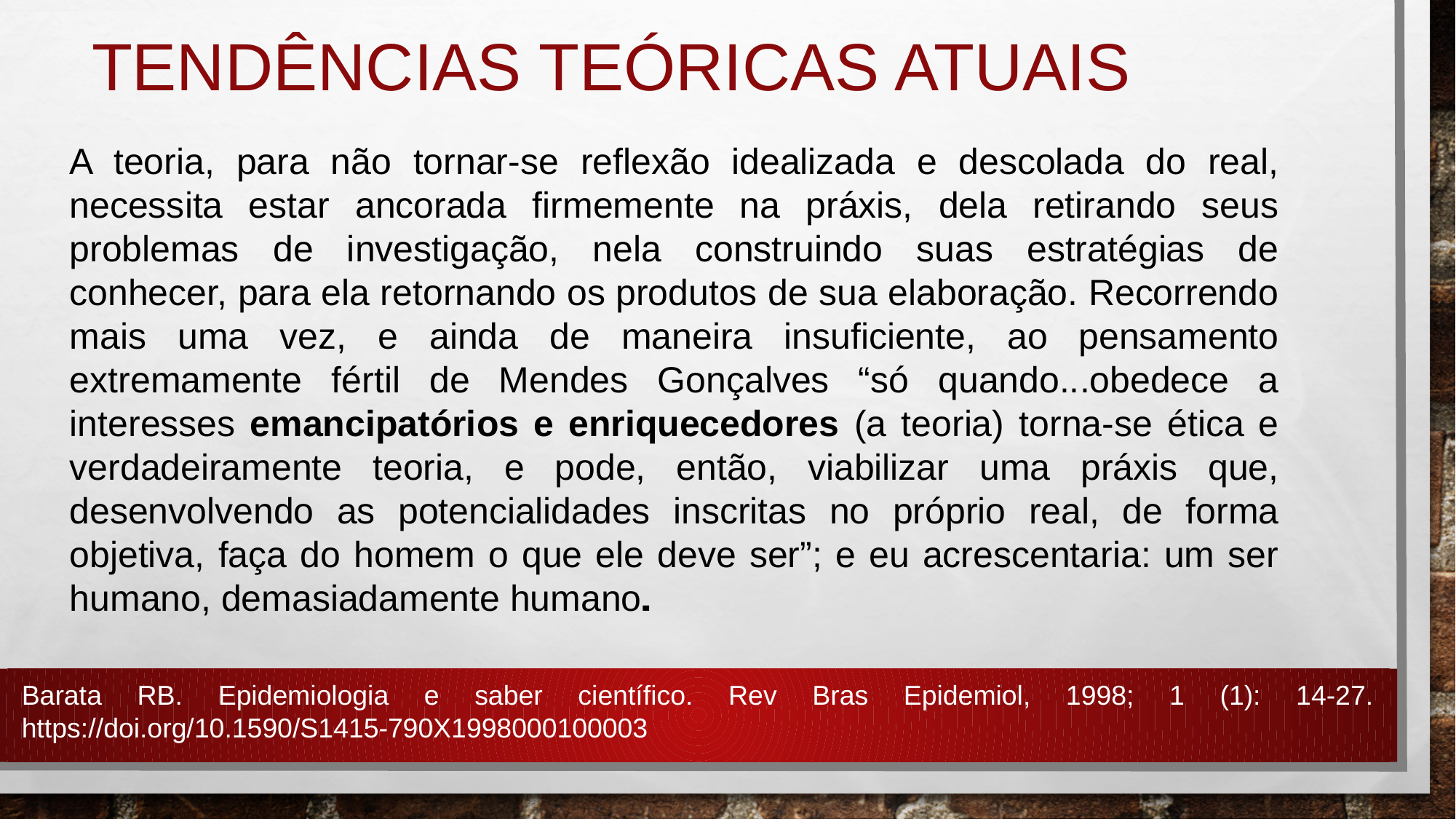

# Tendências teóricas atuais
A teoria, para não tornar-se reflexão idealizada e descolada do real, necessita estar ancorada firmemente na práxis, dela retirando seus problemas de investigação, nela construindo suas estratégias de conhecer, para ela retornando os produtos de sua elaboração. Recorrendo mais uma vez, e ainda de maneira insuficiente, ao pensamento extremamente fértil de Mendes Gonçalves “só quando...obedece a interesses emancipatórios e enriquecedores (a teoria) torna-se ética e verdadeiramente teoria, e pode, então, viabilizar uma práxis que, desenvolvendo as potencialidades inscritas no próprio real, de forma objetiva, faça do homem o que ele deve ser”; e eu acrescentaria: um ser humano, demasiadamente humano.
Barata RB. Epidemiologia e saber científico. Rev Bras Epidemiol, 1998; 1 (1): 14-27. https://doi.org/10.1590/S1415-790X1998000100003